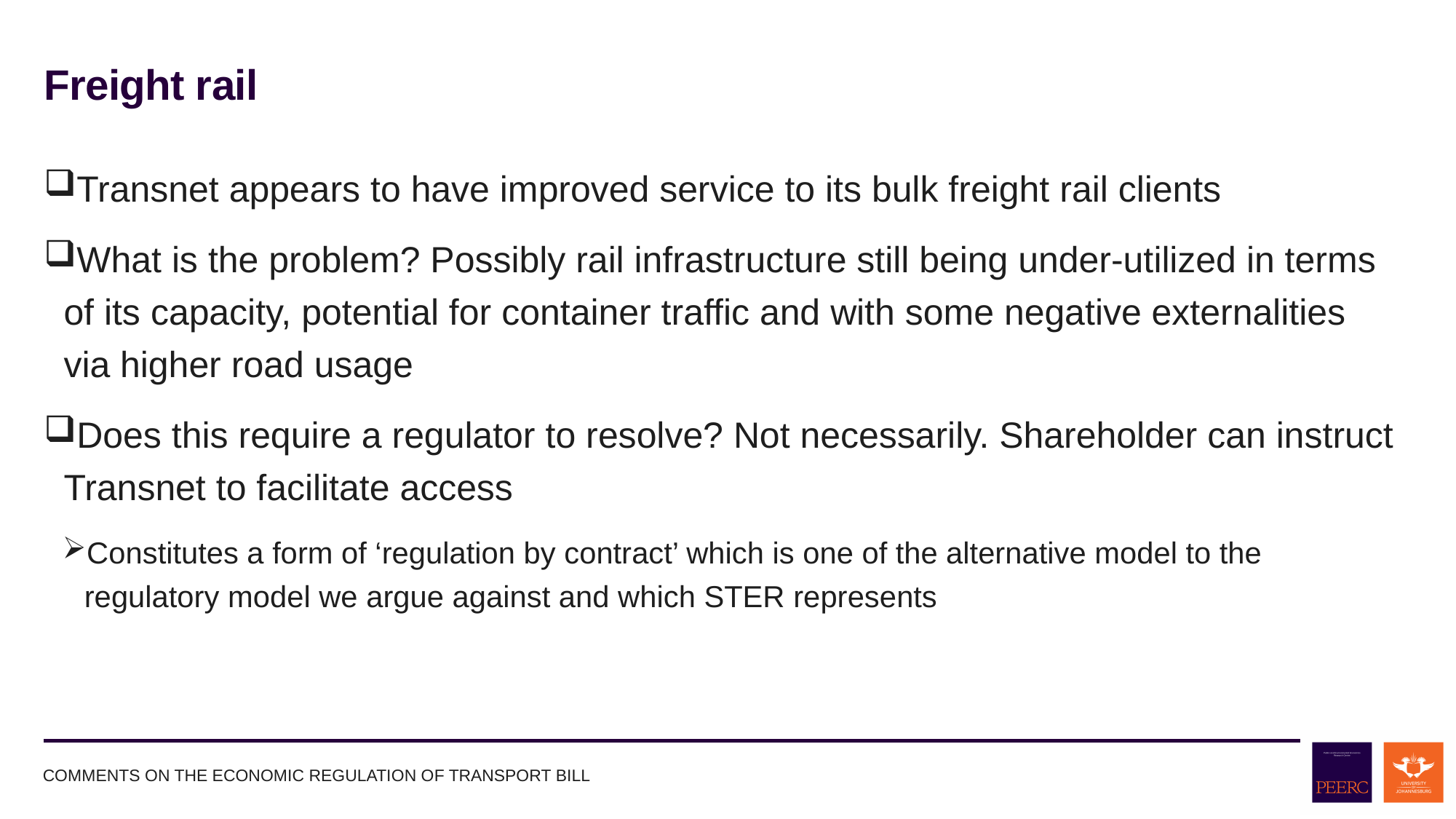

# Freight rail
Transnet appears to have improved service to its bulk freight rail clients
What is the problem? Possibly rail infrastructure still being under-utilized in terms of its capacity, potential for container traffic and with some negative externalities via higher road usage
Does this require a regulator to resolve? Not necessarily. Shareholder can instruct Transnet to facilitate access
Constitutes a form of ‘regulation by contract’ which is one of the alternative model to the regulatory model we argue against and which STER represents